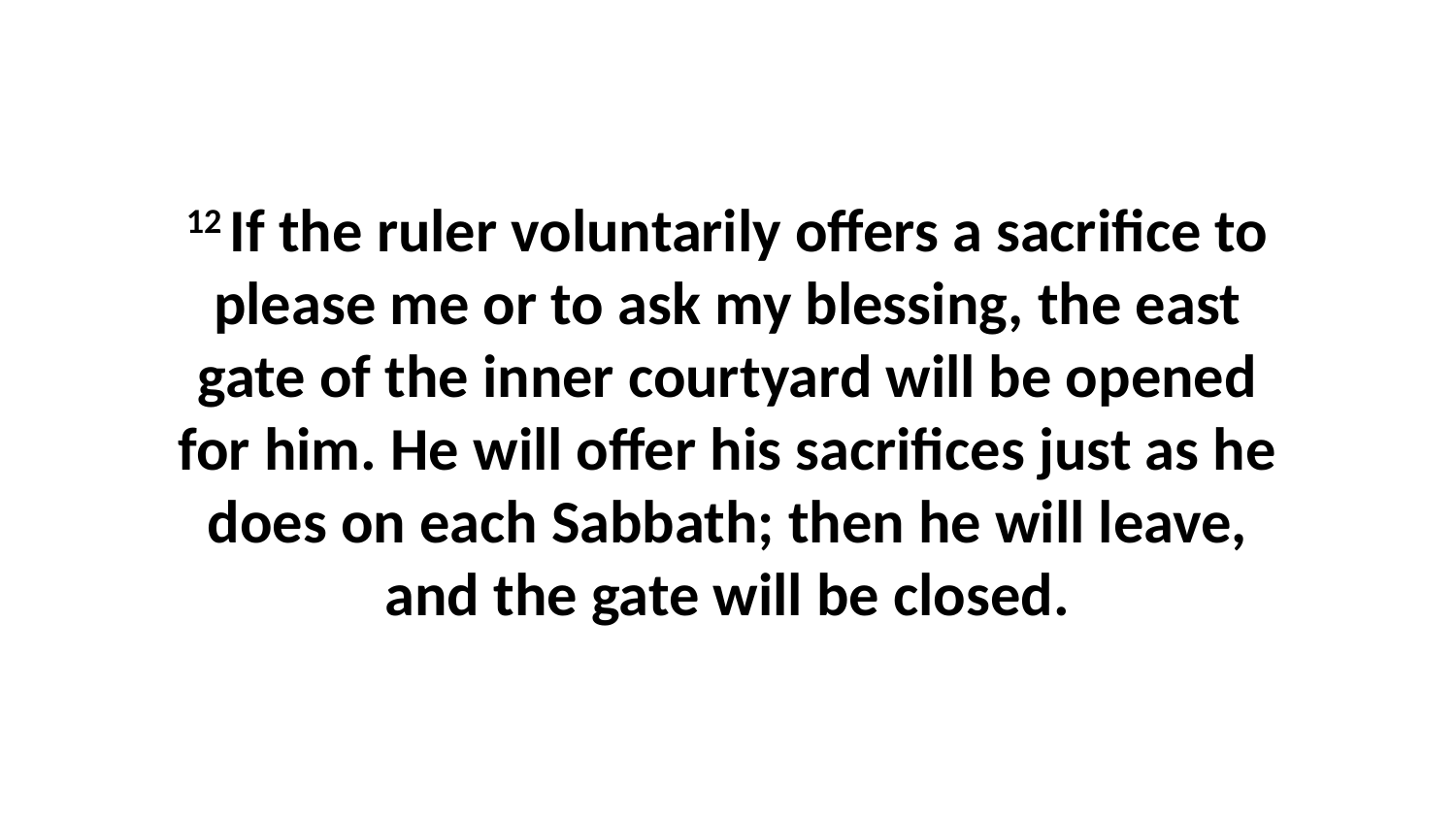

12 If the ruler voluntarily offers a sacrifice to please me or to ask my blessing, the east gate of the inner courtyard will be opened for him. He will offer his sacrifices just as he does on each Sabbath; then he will leave, and the gate will be closed.